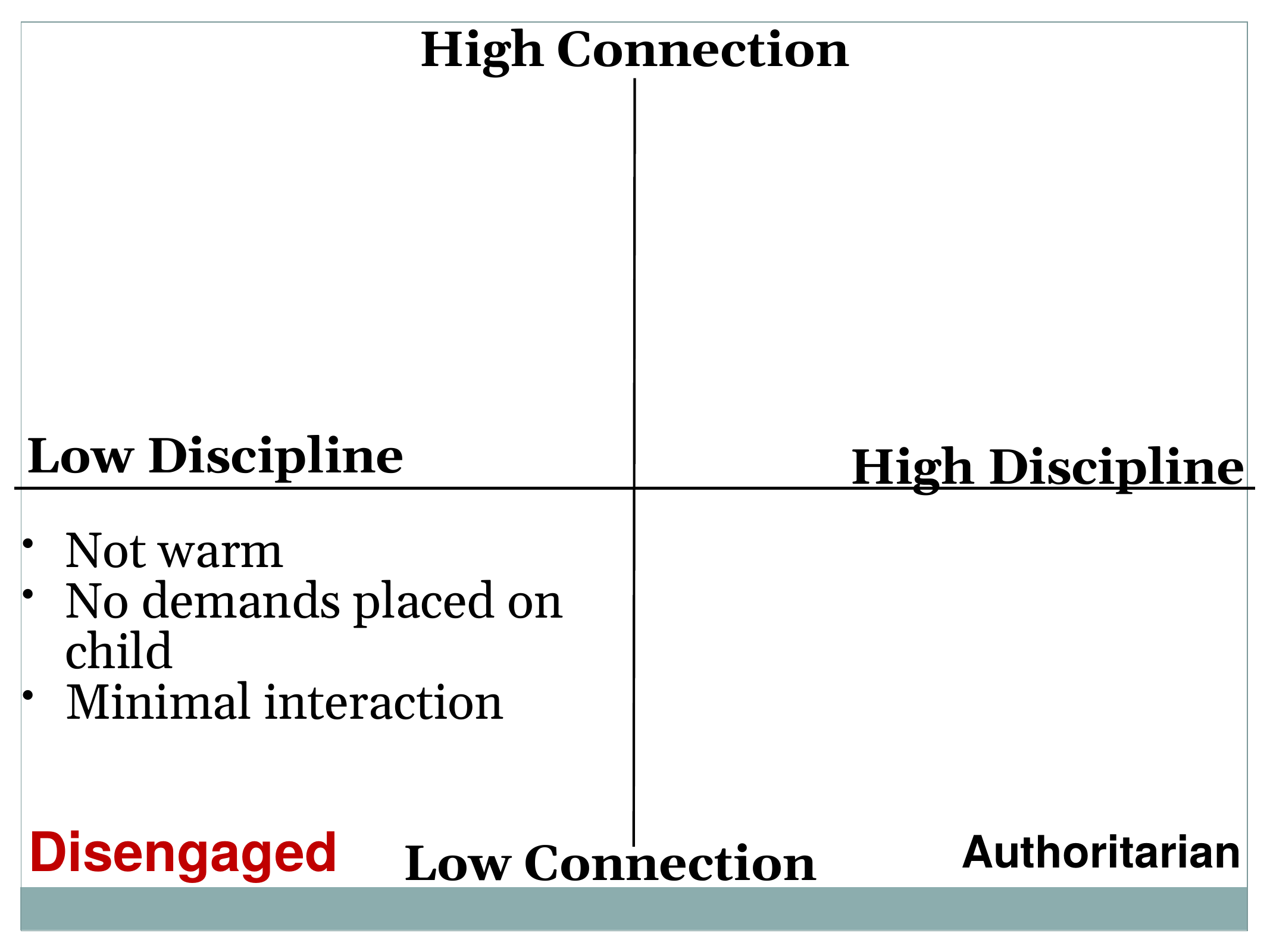

High Connection

Low Discipline
High Discipline

Not warm
No demands placed on child
Minimal interaction
Disengaged
Authoritarian
Low Connection